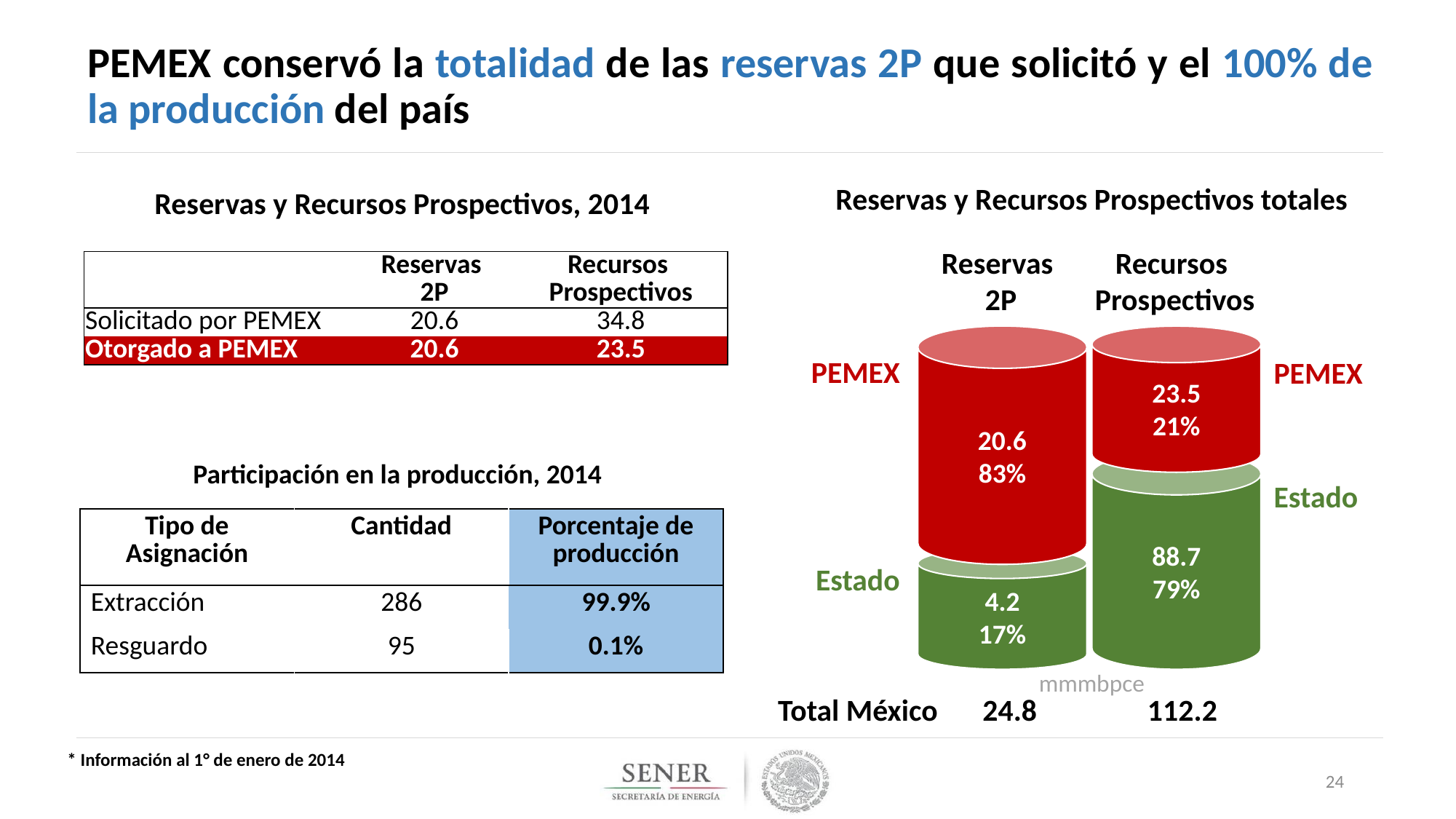

# PEMEX conservó la totalidad de las reservas 2P que solicitó y el 100% de la producción del país
Reservas y Recursos Prospectivos totales
Reservas y Recursos Prospectivos, 2014
Reservas
2P
Recursos
Prospectivos
|  | Reservas 2P | Recursos Prospectivos |
| --- | --- | --- |
| Solicitado por PEMEX | 20.6 | 34.8 |
| Otorgado a PEMEX | 20.6 | 23.5 |
20.6
83%
4.2
17%
23.5
21%
88.7
79%
PEMEX
PEMEX
Participación en la producción, 2014
Estado
| Tipo de Asignación | Cantidad | Porcentaje de producción |
| --- | --- | --- |
| Extracción | 286 | 99.9% |
| Resguardo | 95 | 0.1% |
Estado
mmmbpce
Total México
24.8                112.2
* Información al 1° de enero de 2014
24